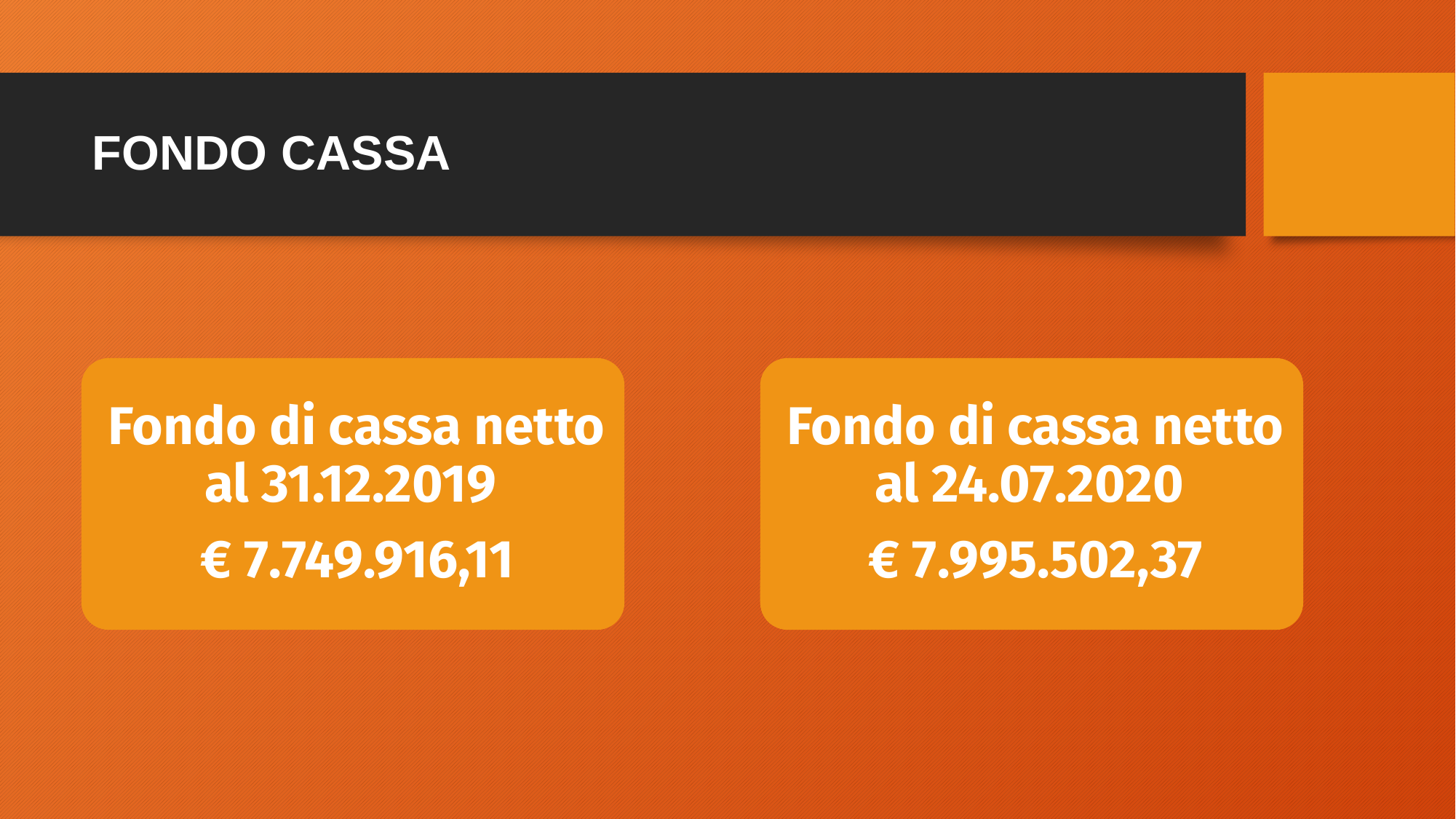

# FONDO CASSA
Fondo di cassa netto al 31.12.2019
€ 7.749.916,11
Fondo di cassa netto al 24.07.2020
€ 7.995.502,37